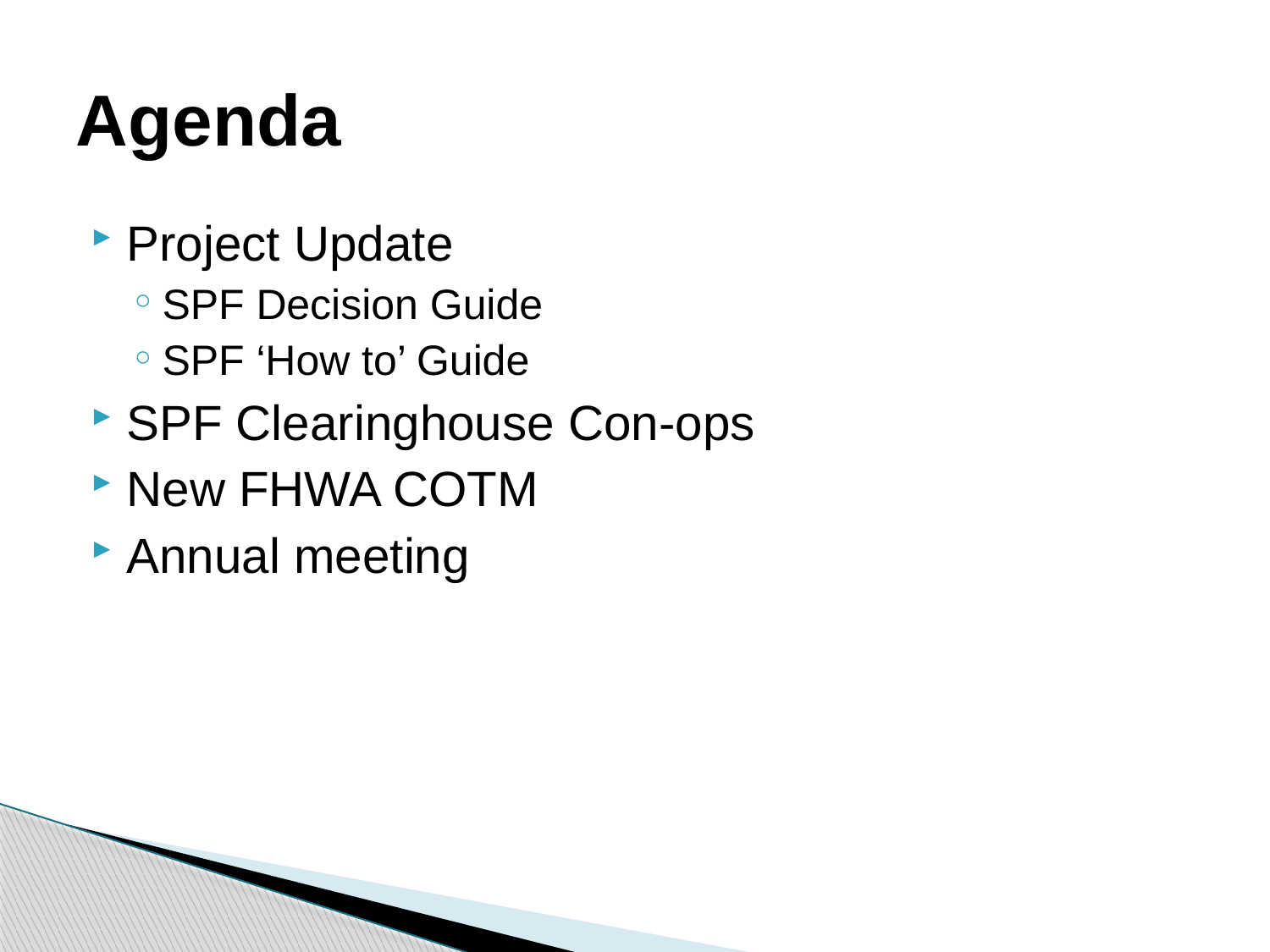

# Agenda
Project Update
SPF Decision Guide
SPF ‘How to’ Guide
SPF Clearinghouse Con-ops
New FHWA COTM
Annual meeting